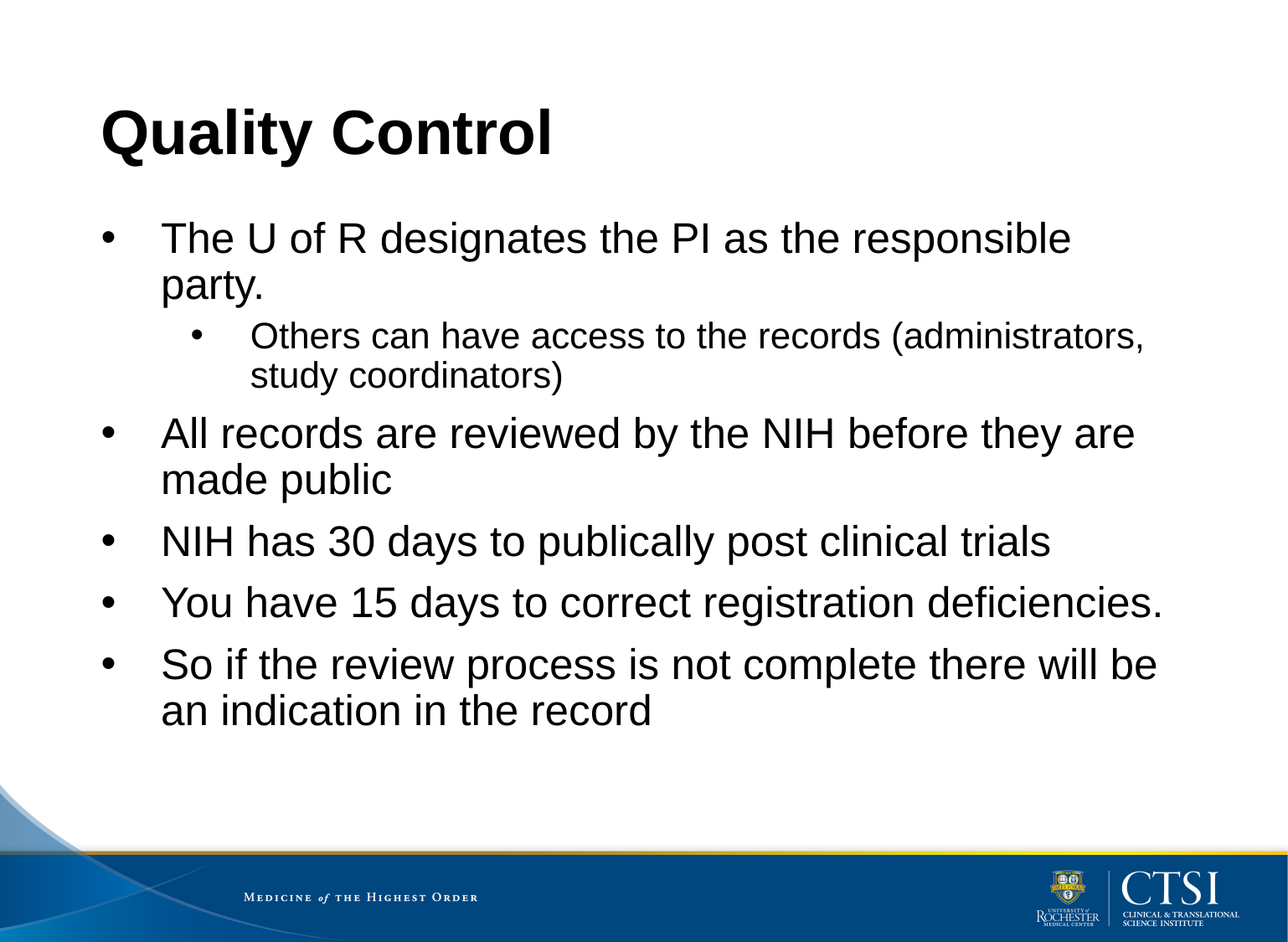

# Quality Control
The U of R designates the PI as the responsible party.
Others can have access to the records (administrators, study coordinators)
All records are reviewed by the NIH before they are made public
NIH has 30 days to publically post clinical trials
You have 15 days to correct registration deficiencies.
So if the review process is not complete there will be an indication in the record